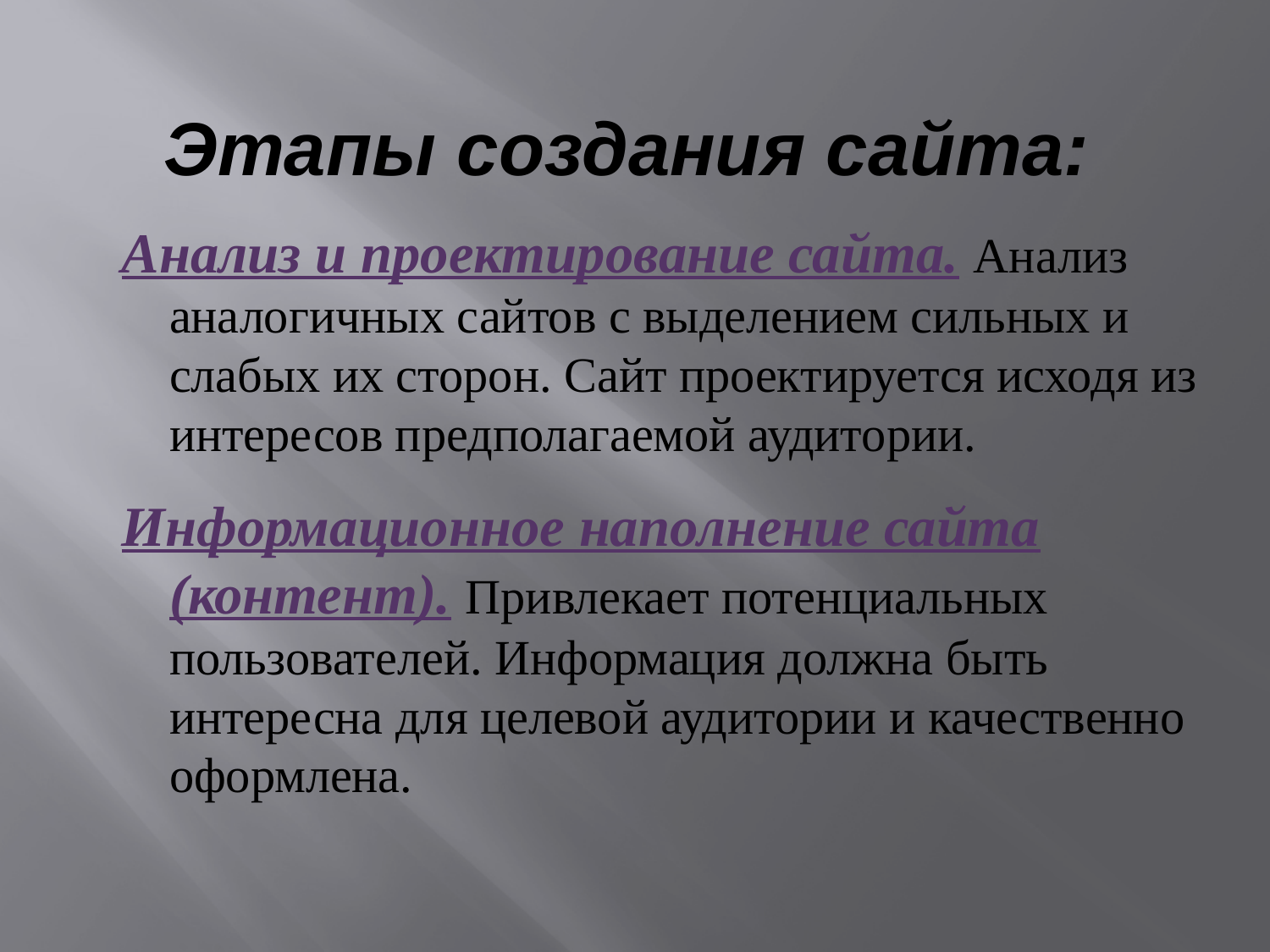

# Этапы создания сайта:
Анализ и проектирование сайта. Анализ аналогичных сайтов с выделением сильных и слабых их сторон. Сайт проектируется исходя из интересов предполагаемой аудитории.
Информационное наполнение сайта (контент). Привлекает потенциальных пользователей. Информация должна быть интересна для целевой аудитории и качественно оформлена.